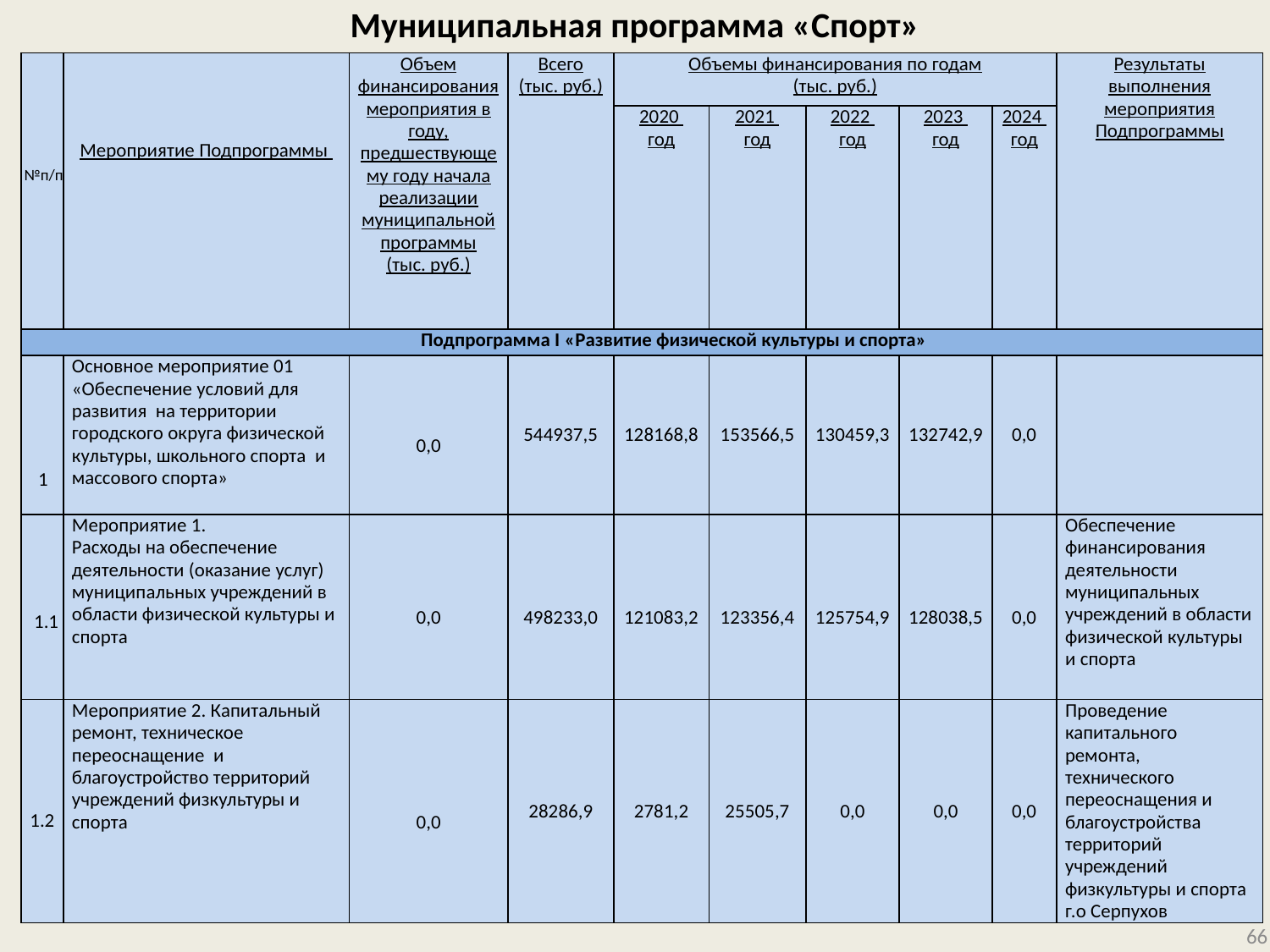

# Муниципальная программа «Спорт»
|  | Мероприятие Подпрограммы | Объем финансирования мероприятия в году, предшествующему году начала реализации муниципальной программы (тыс. руб.) | Всего (тыс. руб.) | Объемы финансирования по годам (тыс. руб.) |  |  |  |  | Результаты выполнения мероприятия Подпрограммы |
| --- | --- | --- | --- | --- | --- | --- | --- | --- | --- |
|  |  |  |  | 2020 год | 2021 год | 2022 год | 2023 год | 2024 год |  |
| Подпрограмма I «Развитие физической культуры и спорта» |  |  |  |  |  |  |  |  |  |
|  | Основное мероприятие 01 «Обеспечение условий для развития на территории городского округа физической культуры, школьного спорта и массового спорта» | 0,0 | 544937,5 | 128168,8 | 153566,5 | 130459,3 | 132742,9 | 0,0 |  |
|  | Мероприятие 1. Расходы на обеспечение деятельности (оказание услуг) муниципальных учреждений в области физической культуры и спорта | 0,0 | 498233,0 | 121083,2 | 123356,4 | 125754,9 | 128038,5 | 0,0 | Обеспечение финансирования деятельности муниципальных учреждений в области физической культуры и спорта |
| 1.2 | Мероприятие 2. Капитальный ремонт, техническое переоснащение и благоустройство территорий учреждений физкультуры и спорта | 0,0 | 28286,9 | 2781,2 | 25505,7 | 0,0 | 0,0 | 0,0 | Проведение капитального ремонта, технического переоснащения и благоустройства территорий учреждений физкультуры и спорта г.о Серпухов |
№п/п
1
1.1
66